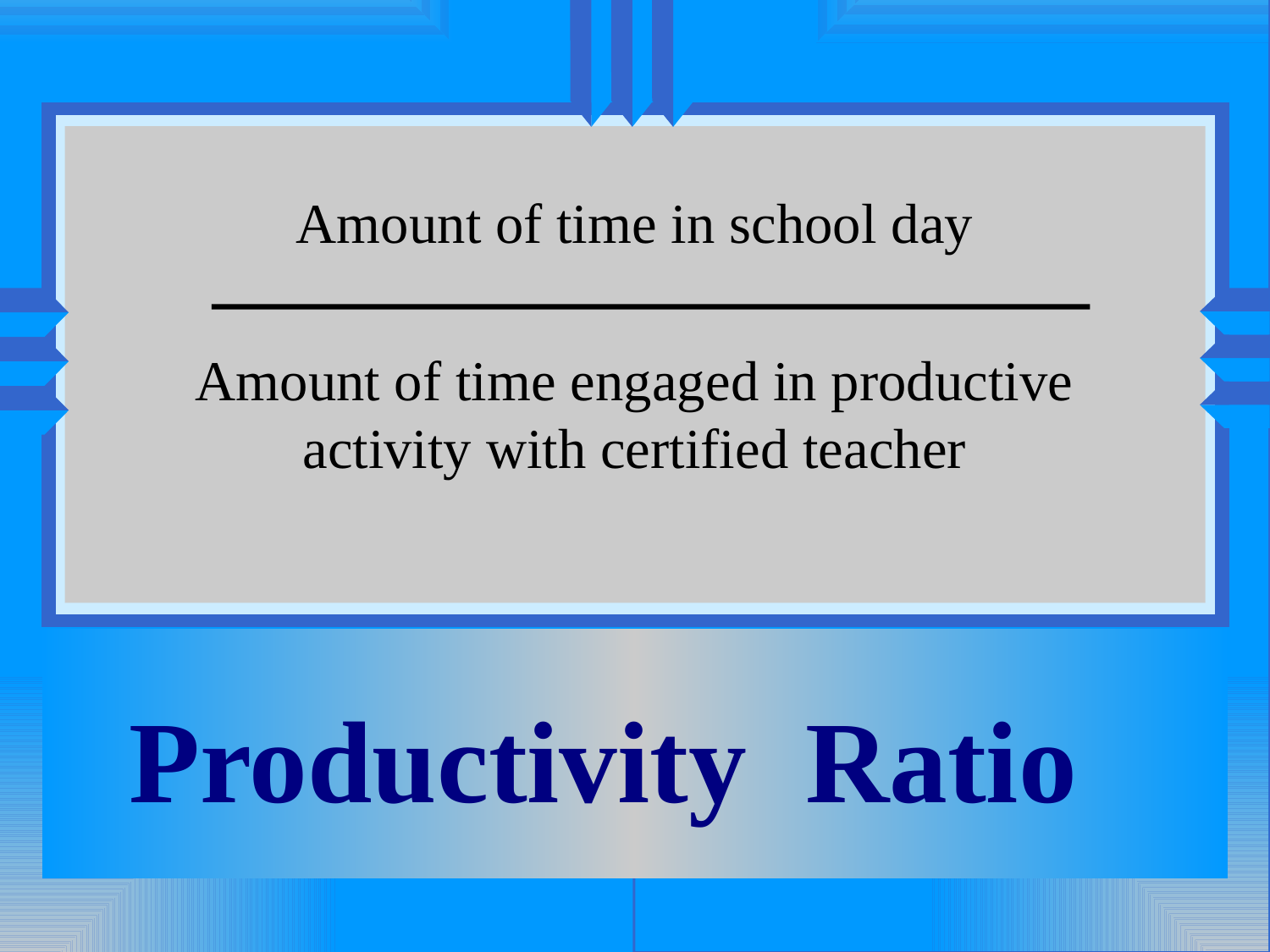

Amount of time in school day

Amount of time engaged in productive activity with certified teacher

# Productivity  Ratio